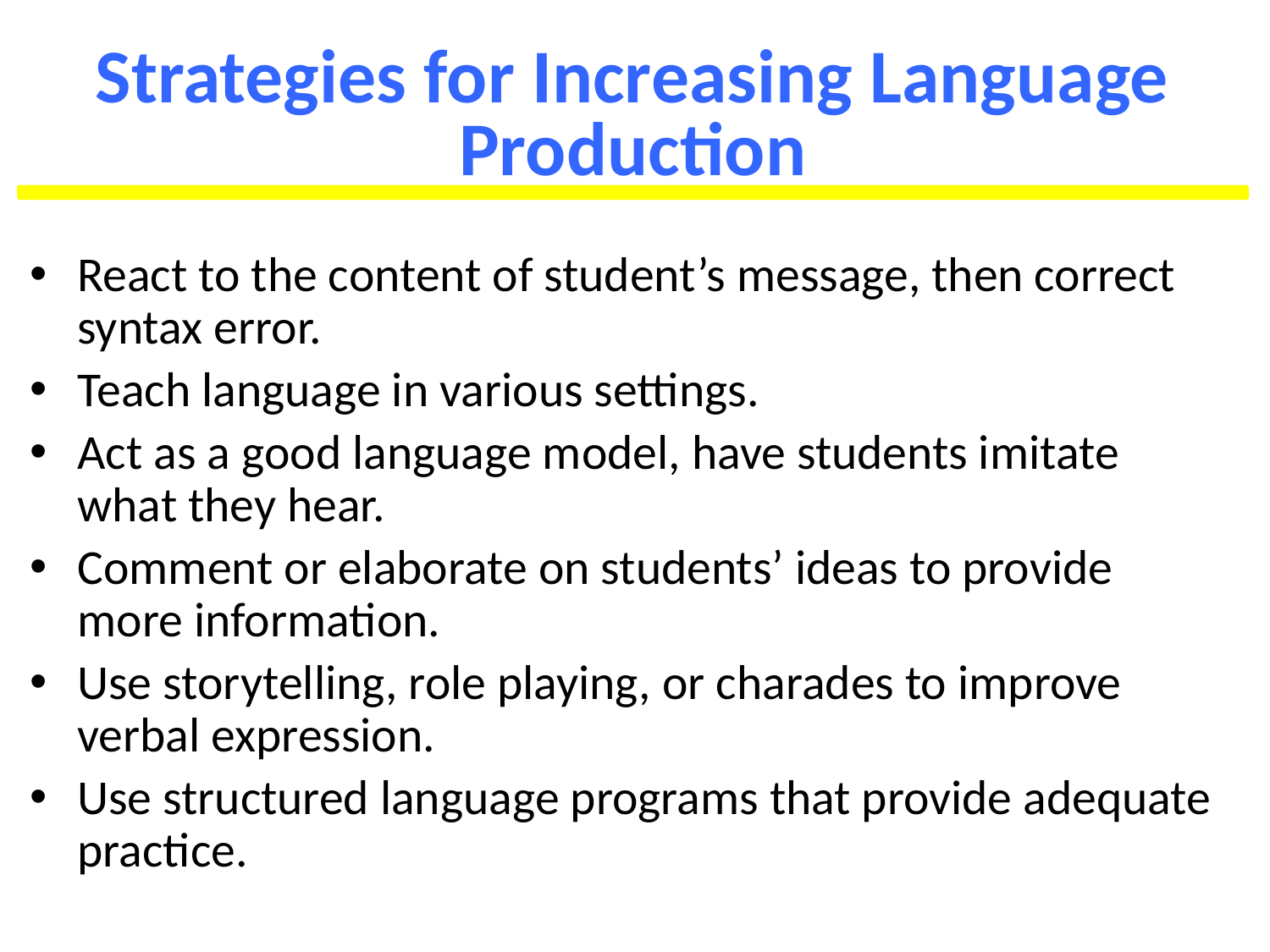

# Strategies for Increasing Language Production

React to the content of student’s message, then correct syntax error.
Teach language in various settings.
Act as a good language model, have students imitate what they hear.
Comment or elaborate on students’ ideas to provide more information.
Use storytelling, role playing, or charades to improve verbal expression.
Use structured language programs that provide adequate practice.